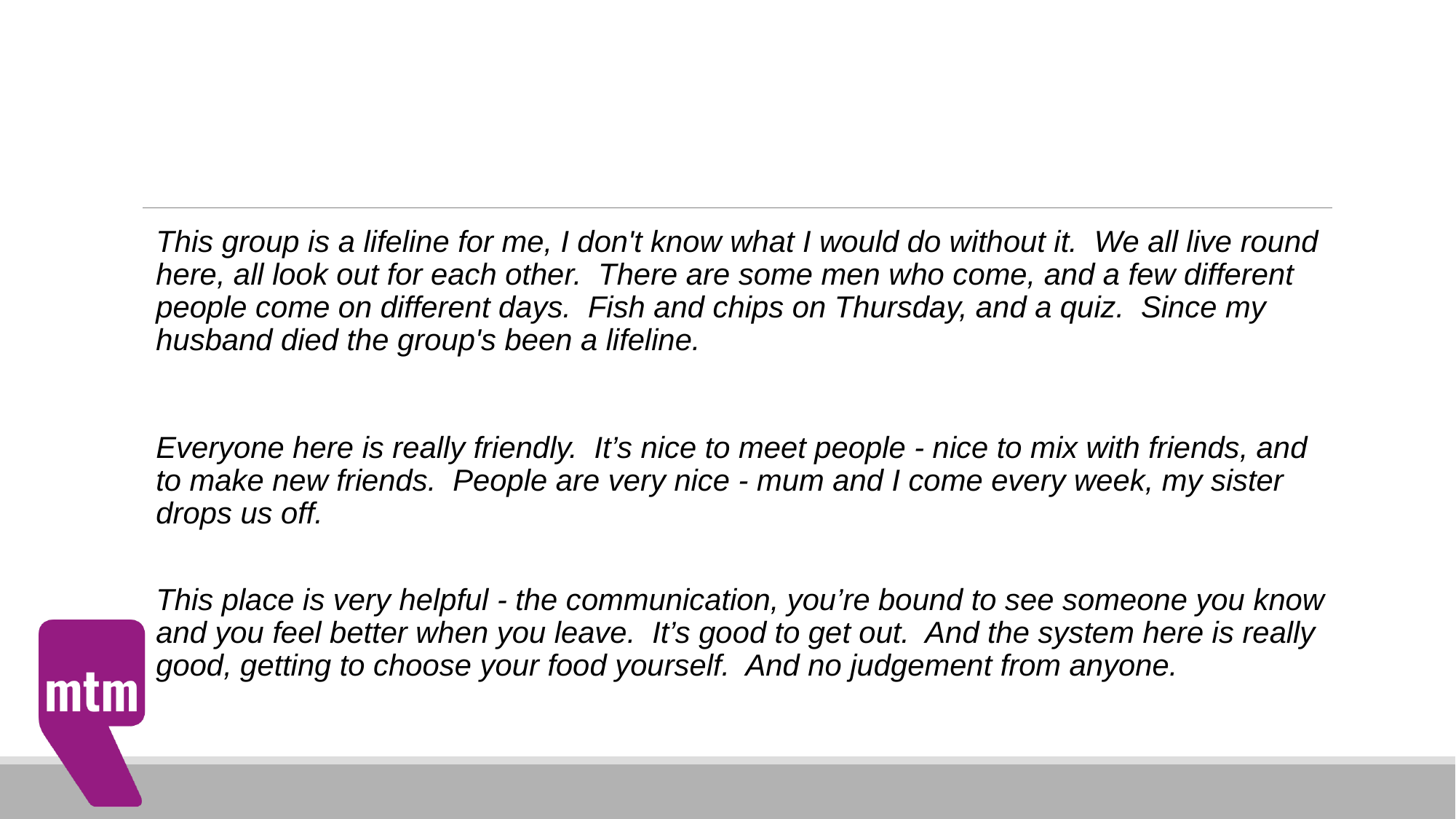

This group is a lifeline for me, I don't know what I would do without it.  We all live round here, all look out for each other.  There are some men who come, and a few different people come on different days.  Fish and chips on Thursday, and a quiz.  Since my husband died the group's been a lifeline.

Everyone here is really friendly.  It’s nice to meet people - nice to mix with friends, and to make new friends.  People are very nice - mum and I come every week, my sister drops us off.
This place is very helpful - the communication, you’re bound to see someone you know and you feel better when you leave.  It’s good to get out.  And the system here is really good, getting to choose your food yourself.  And no judgement from anyone.